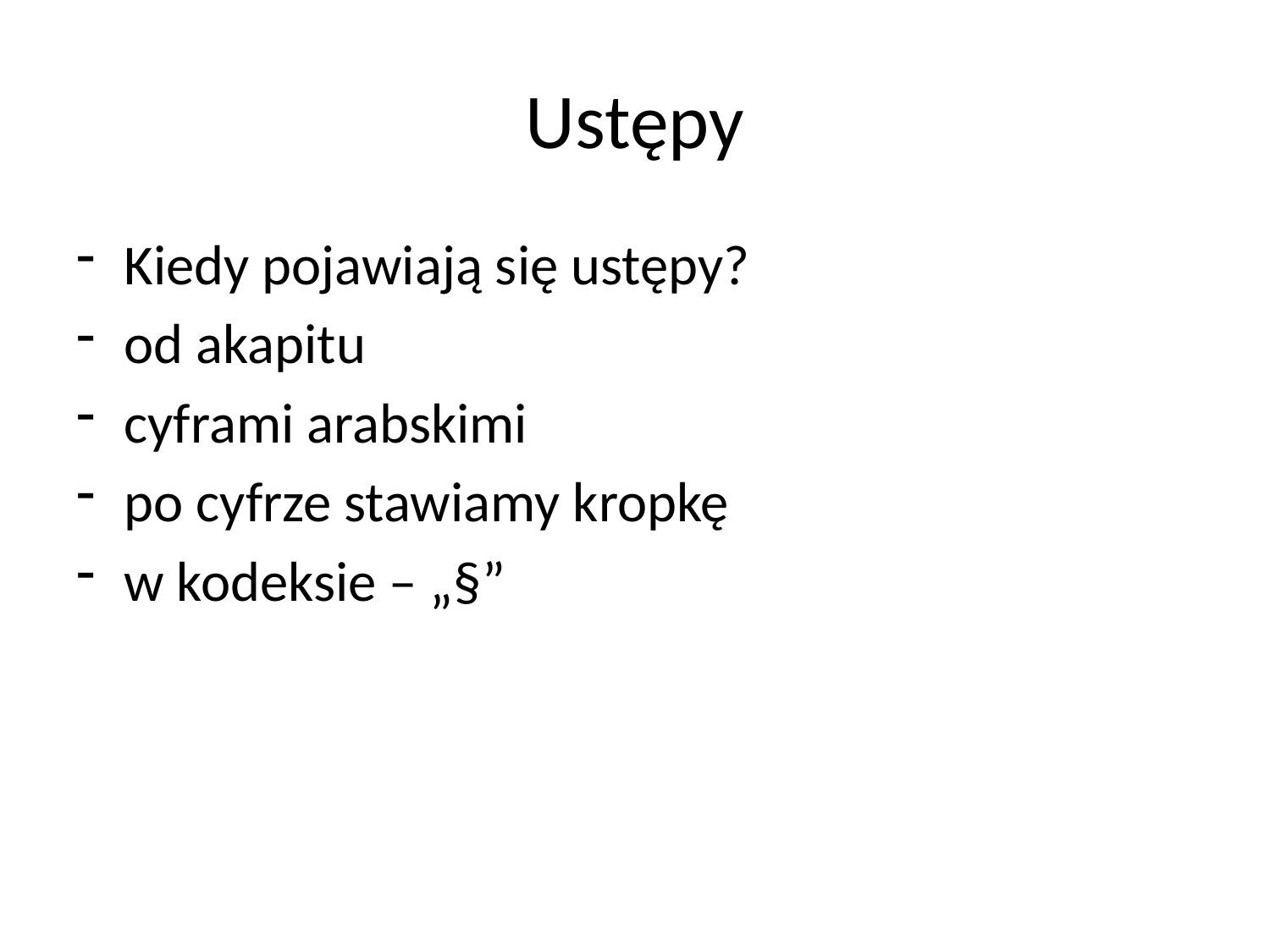

# Ustępy
Kiedy pojawiają się ustępy?
od akapitu
cyframi arabskimi
po cyfrze stawiamy kropkę
w kodeksie – „§”